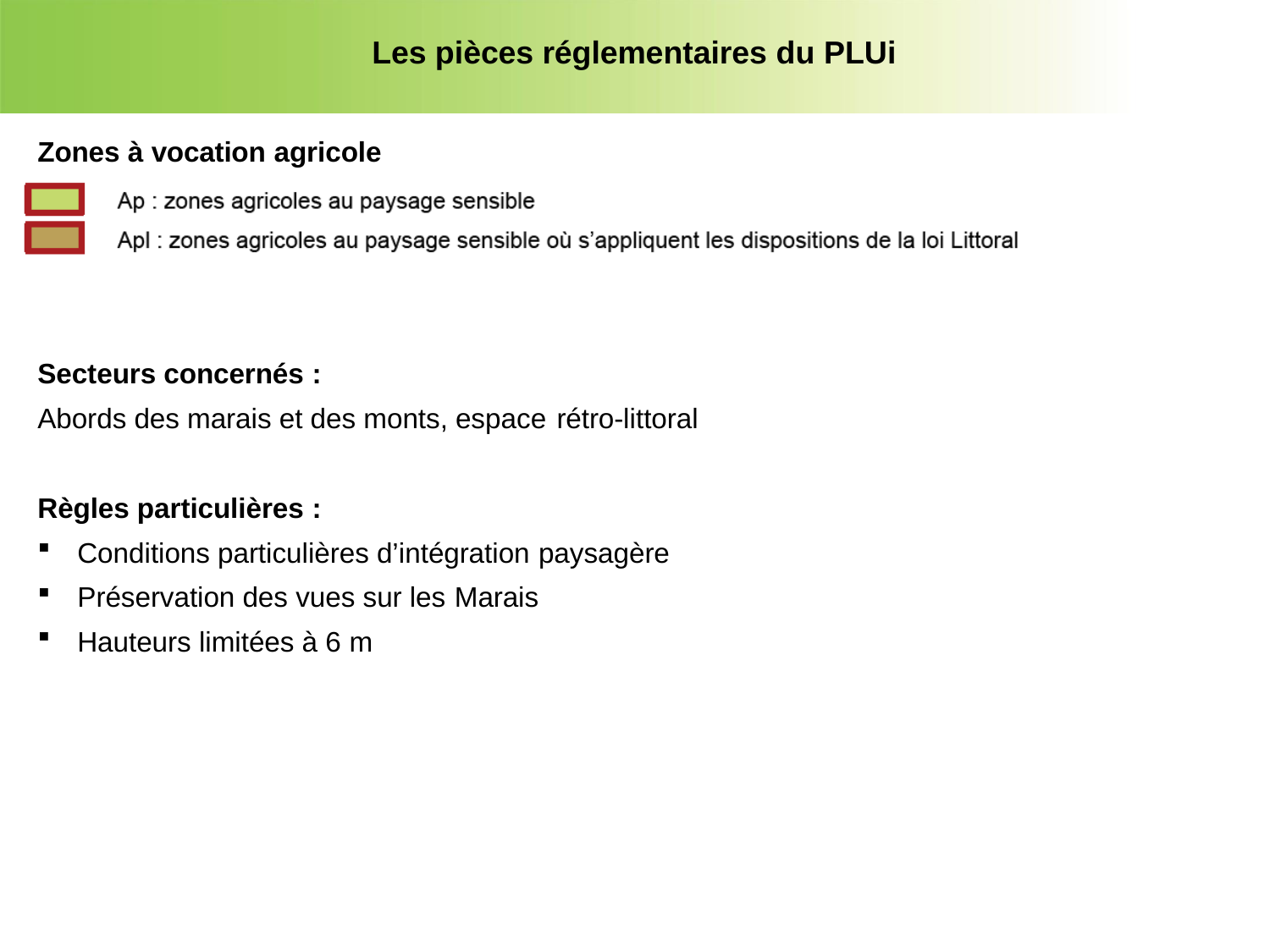

Les pièces réglementaires du PLUi
Zones à vocation agricole

Secteurs concernés :
Abords des marais et des monts, espace rétro-littoral

Règles particulières :
Conditions particulières d’intégration paysagère
Préservation des vues sur les Marais
Hauteurs limitées à 6 m